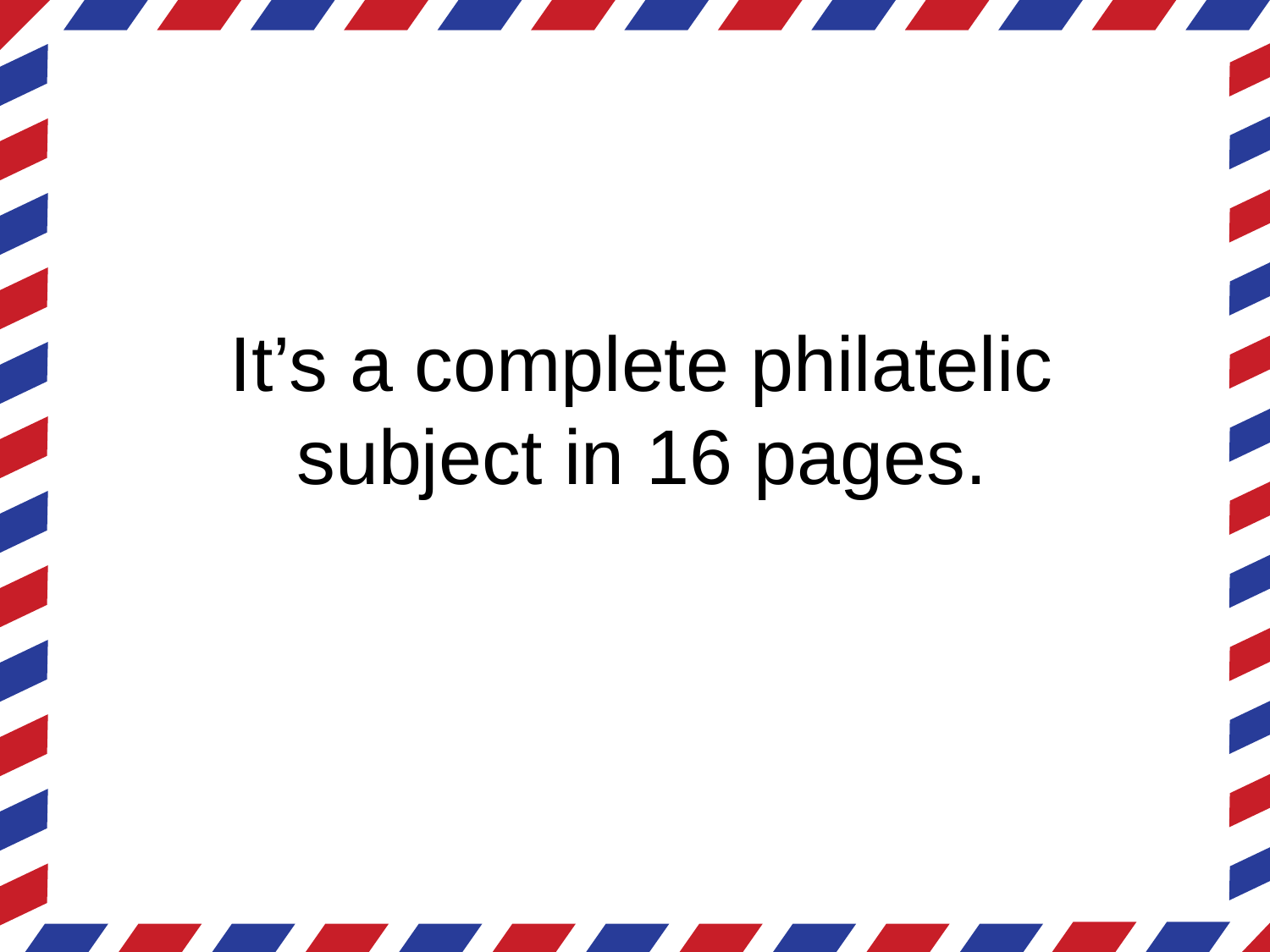

# It’s a complete philatelic subject in 16 pages.